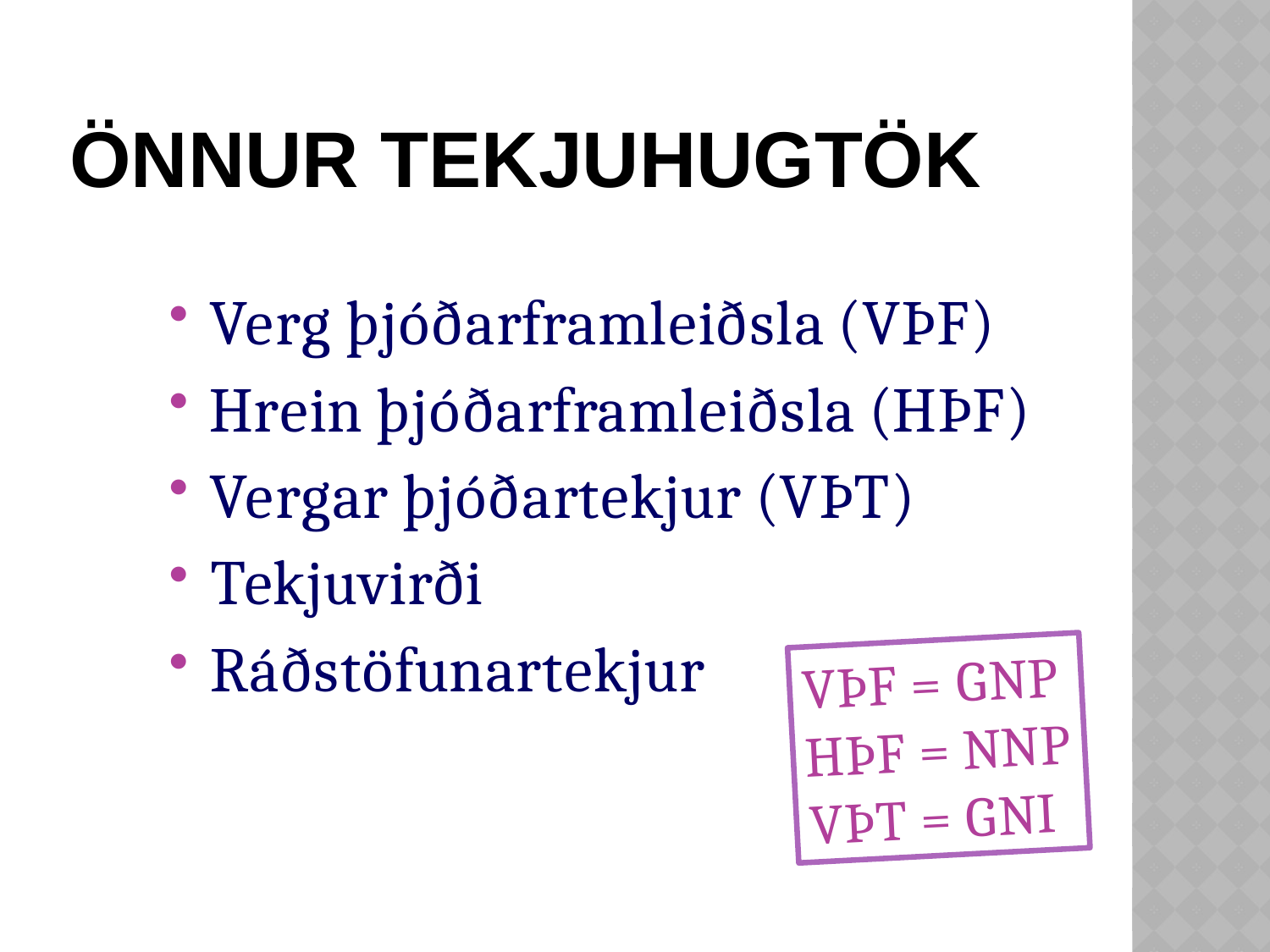

# Önnur tekjuhugtök
Verg þjóðarframleiðsla (VÞF)
Hrein þjóðarframleiðsla (HÞF)
Vergar þjóðartekjur (VÞT)
Tekjuvirði
Ráðstöfunartekjur
VÞF = GNP
HÞF = NNP
VÞT = GNI